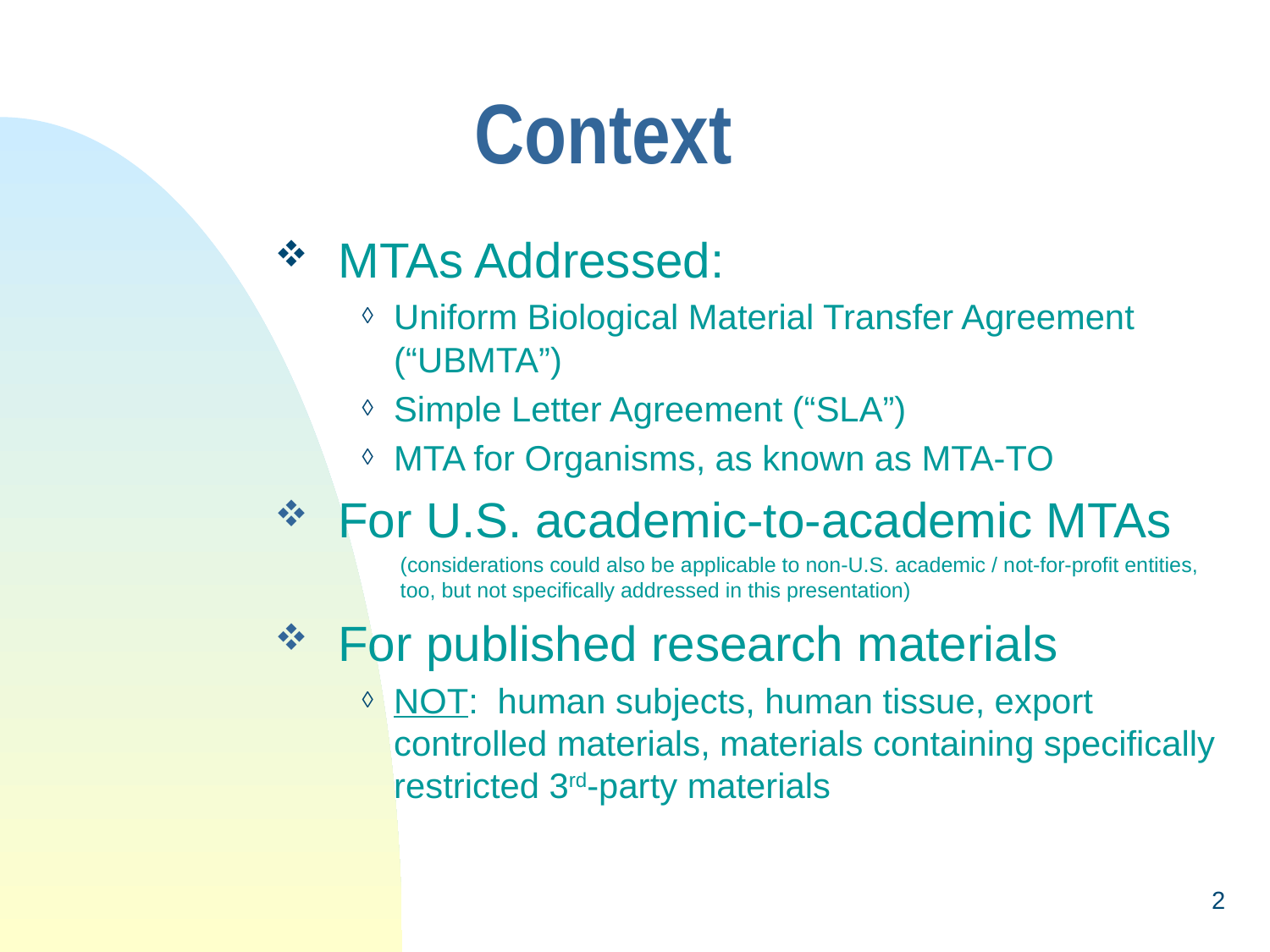

# Context
MTAs Addressed:
Uniform Biological Material Transfer Agreement (“UBMTA”)
Simple Letter Agreement (“SLA”)
MTA for Organisms, as known as MTA-TO
For U.S. academic-to-academic MTAs
(considerations could also be applicable to non-U.S. academic / not-for-profit entities, too, but not specifically addressed in this presentation)
For published research materials
NOT:  human subjects, human tissue, export controlled materials, materials containing specifically restricted 3rd-party materials
2